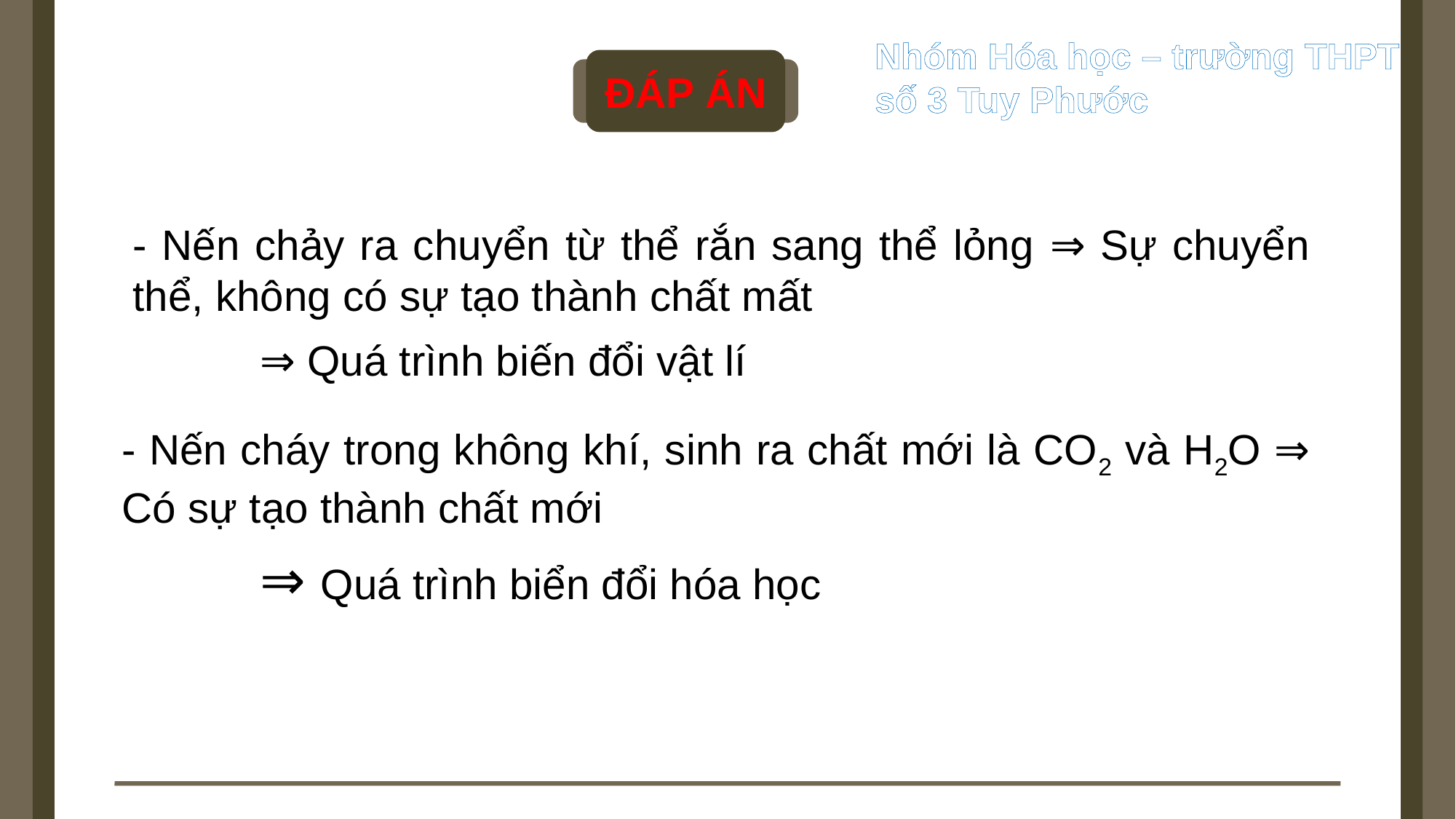

ĐÁP ÁN

- Nến chảy ra chuyển từ thể rắn sang thể lỏng ⇒ Sự chuyển thể, không có sự tạo thành chất mất
⇒ Quá trình biến đổi vật lí

- Nến cháy trong không khí, sinh ra chất mới là CO2 và H2O ⇒ Có sự tạo thành chất mới
⇒ Quá trình biển đổi hóa học